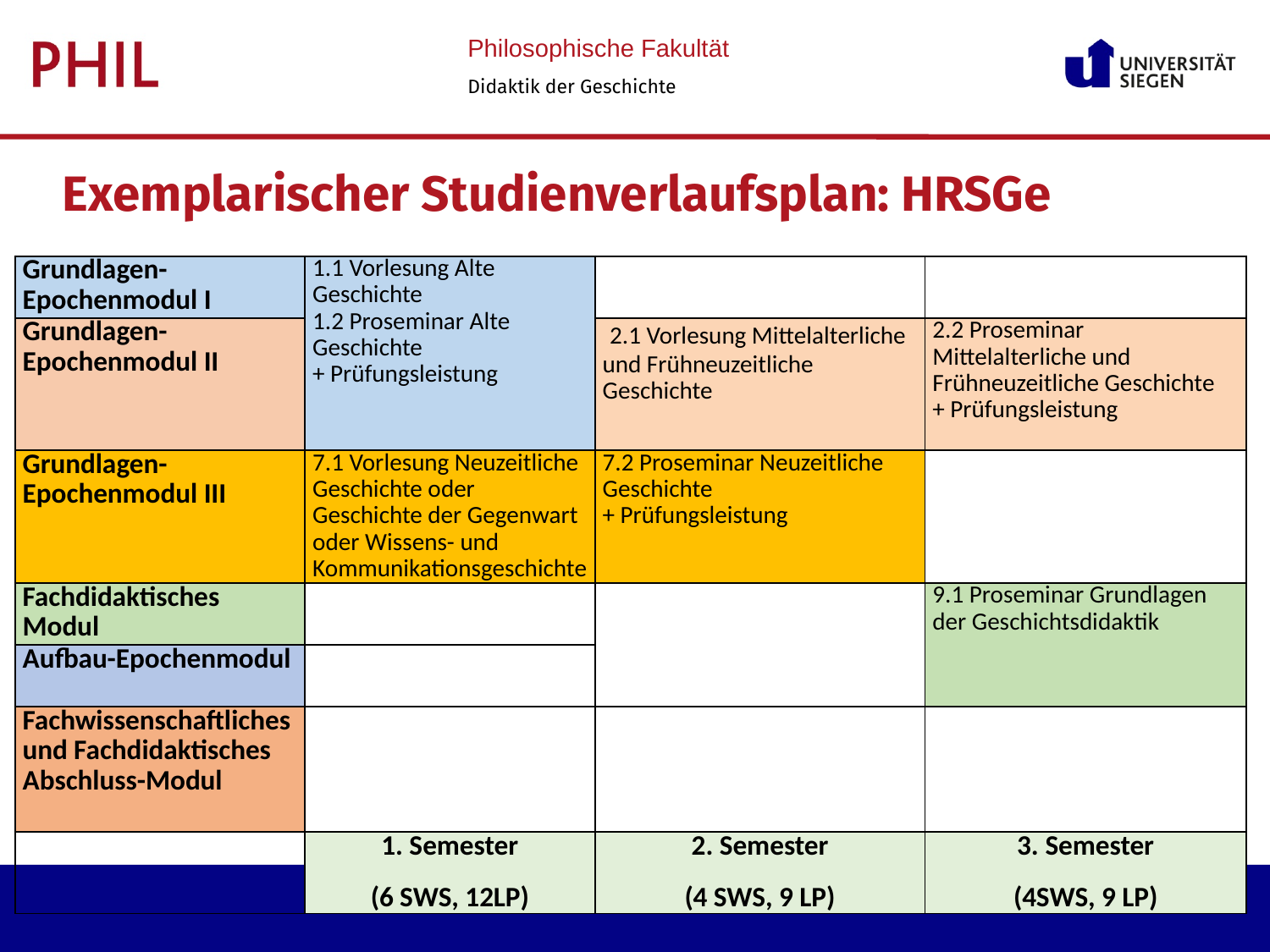

Exemplarischer Studienverlaufsplan: HRSGe
| Grundlagen-Epochenmodul I | 1.1 Vorlesung Alte Geschichte 1.2 Proseminar Alte Geschichte + Prüfungsleistung |  |  |
| --- | --- | --- | --- |
| Grundlagen-Epochenmodul II |  | 2.1 Vorlesung Mittelalterliche und Frühneuzeitliche Geschichte | 2.2 Proseminar Mittelalterliche und Frühneuzeitliche Geschichte + Prüfungsleistung |
| Grundlagen-Epochenmodul III | 7.1 Vorlesung Neuzeitliche Geschichte oder Geschichte der Gegenwart oder Wissens- und Kommunikationsgeschichte | 7.2 Proseminar Neuzeitliche Geschichte + Prüfungsleistung |  |
| Fachdidaktisches Modul |  |  | 9.1 Proseminar Grundlagen der Geschichtsdidaktik |
| Aufbau-Epochenmodul |  |  |  |
| Fachwissenschaftliches und Fachdidaktisches Abschluss-Modul |  |  |  |
|  | 1. Semester (6 SWS, 12LP) | 2. Semester (4 SWS, 9 LP) | 3. Semester (4SWS, 9 LP) |